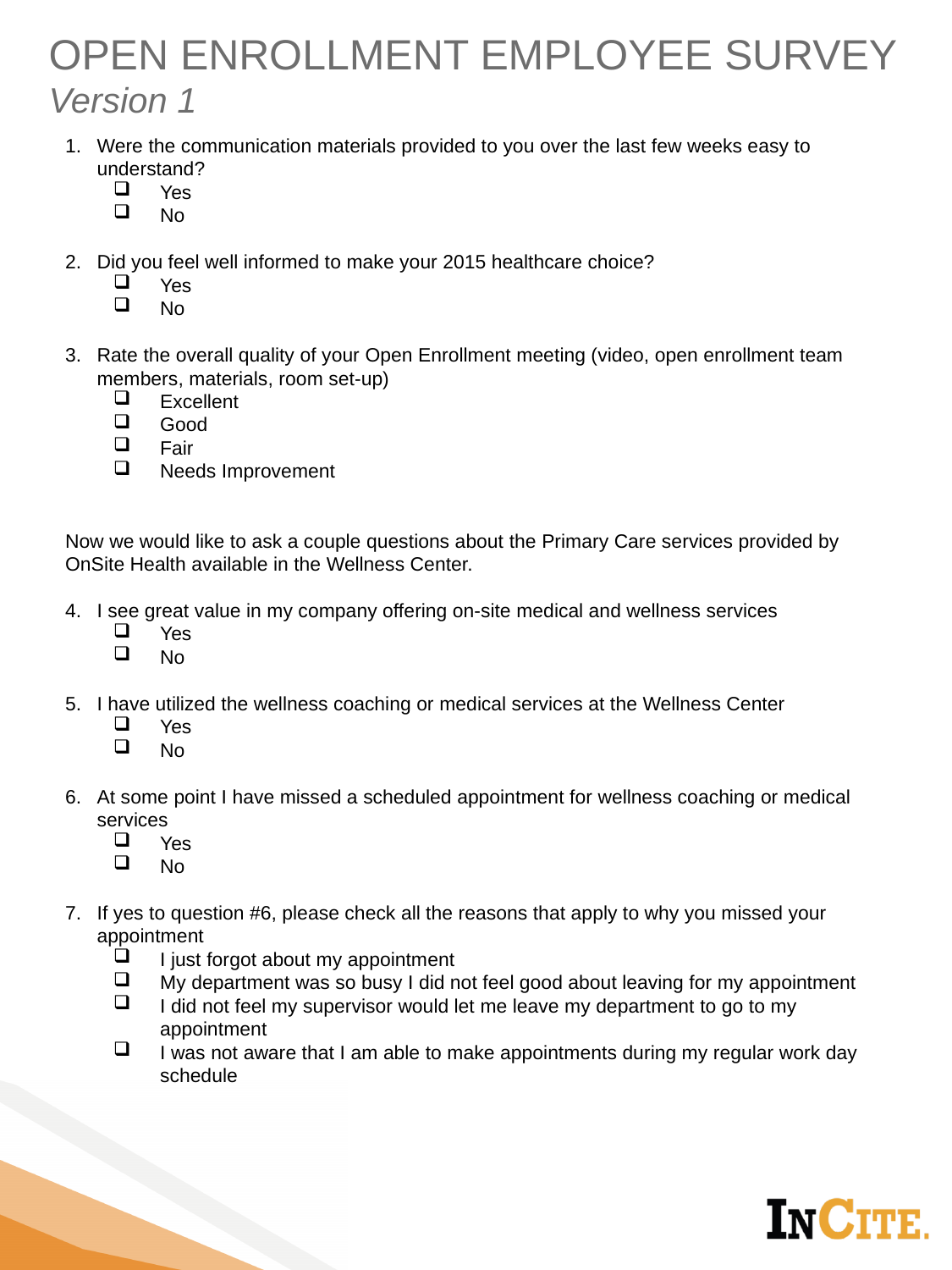

OPEN ENROLLMENT EMPLOYEE SURVEY
Version 1
Were the communication materials provided to you over the last few weeks easy to understand?
Yes
No

Did you feel well informed to make your 2015 healthcare choice?
Yes
No

Rate the overall quality of your Open Enrollment meeting (video, open enrollment team members, materials, room set-up)
Excellent
Good
Fair
Needs Improvement

Now we would like to ask a couple questions about the Primary Care services provided by OnSite Health available in the Wellness Center.

I see great value in my company offering on-site medical and wellness services
Yes
No

I have utilized the wellness coaching or medical services at the Wellness Center
Yes
No

At some point I have missed a scheduled appointment for wellness coaching or medical services
Yes
No

If yes to question #6, please check all the reasons that apply to why you missed your appointment
I just forgot about my appointment
My department was so busy I did not feel good about leaving for my appointment
I did not feel my supervisor would let me leave my department to go to my appointment
I was not aware that I am able to make appointments during my regular work day schedule